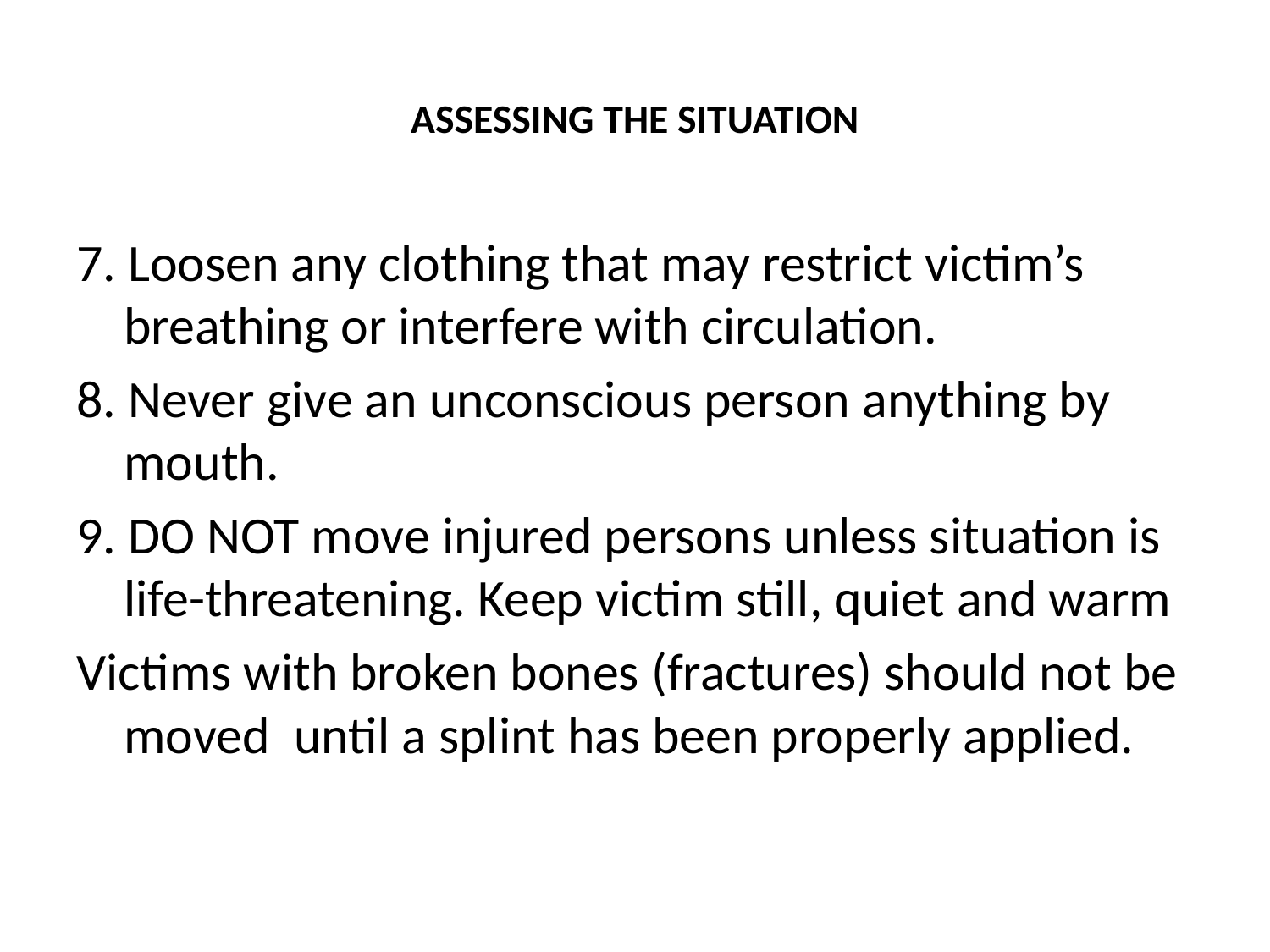

# ASSESSING THE SITUATION
7. Loosen any clothing that may restrict victim’s breathing or interfere with circulation.
8. Never give an unconscious person anything by mouth.
9. DO NOT move injured persons unless situation is life-threatening. Keep victim still, quiet and warm
Victims with broken bones (fractures) should not be moved  until a splint has been properly applied.